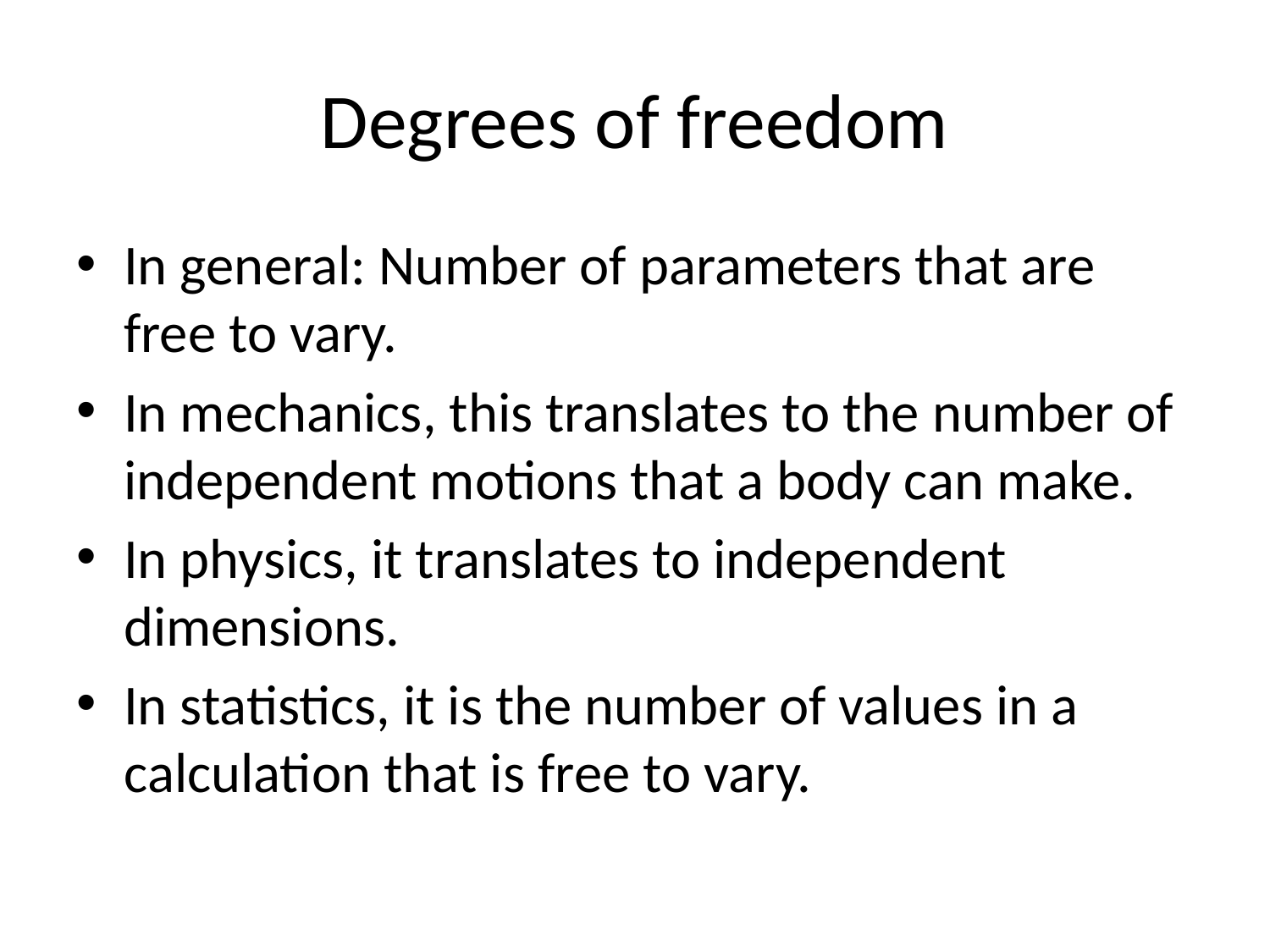

# Degrees of freedom
In general: Number of parameters that are free to vary.
In mechanics, this translates to the number of independent motions that a body can make.
In physics, it translates to independent dimensions.
In statistics, it is the number of values in a calculation that is free to vary.